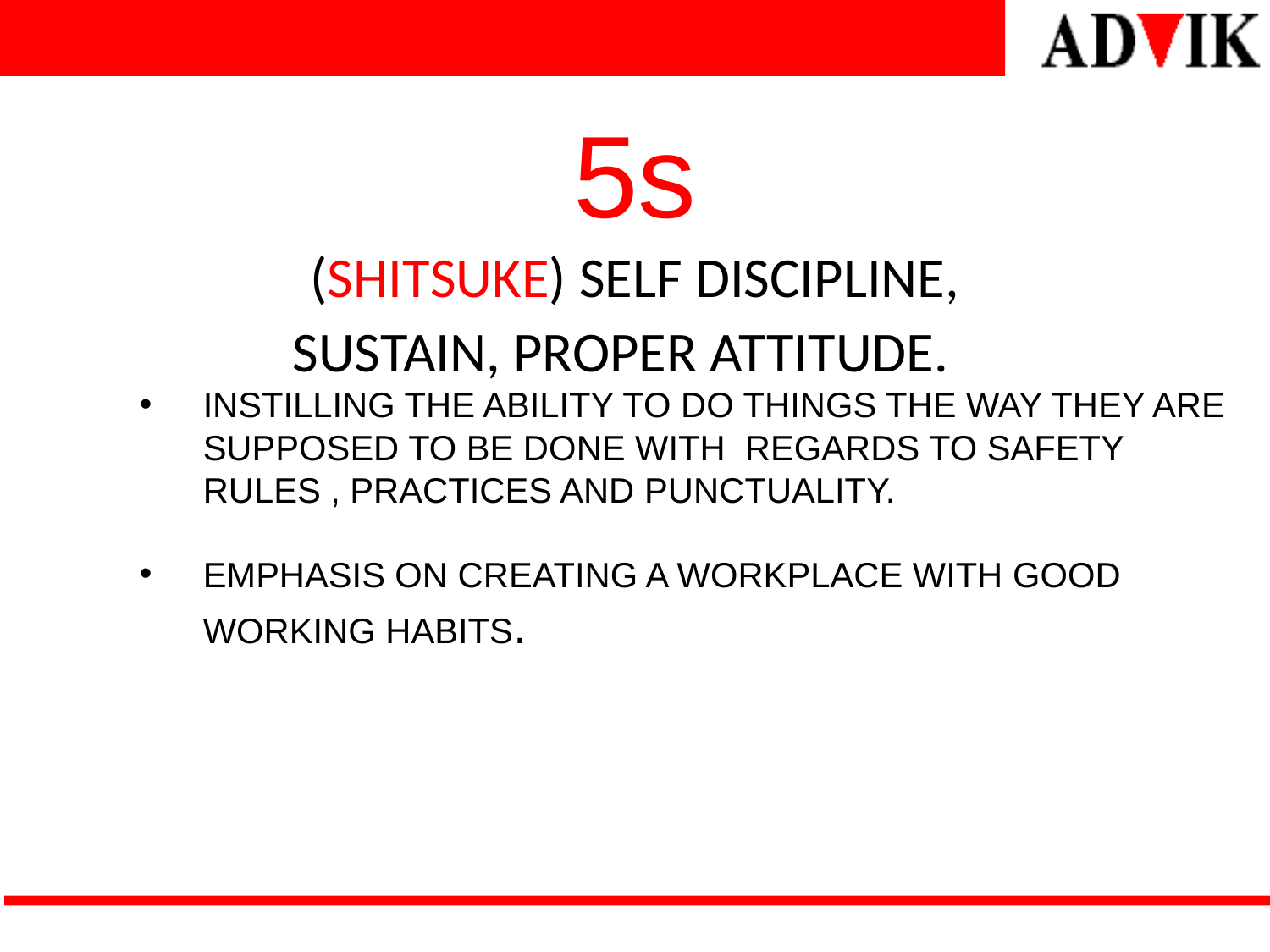

# 5s (SHITSUKE) SELF DISCIPLINE, SUSTAIN, PROPER ATTITUDE.

INSTILLING THE ABILITY TO DO THINGS THE WAY THEY ARE SUPPOSED TO BE DONE WITH  REGARDS TO SAFETY RULES , PRACTICES AND PUNCTUALITY.

EMPHASIS ON CREATING A WORKPLACE WITH GOOD WORKING HABITS.